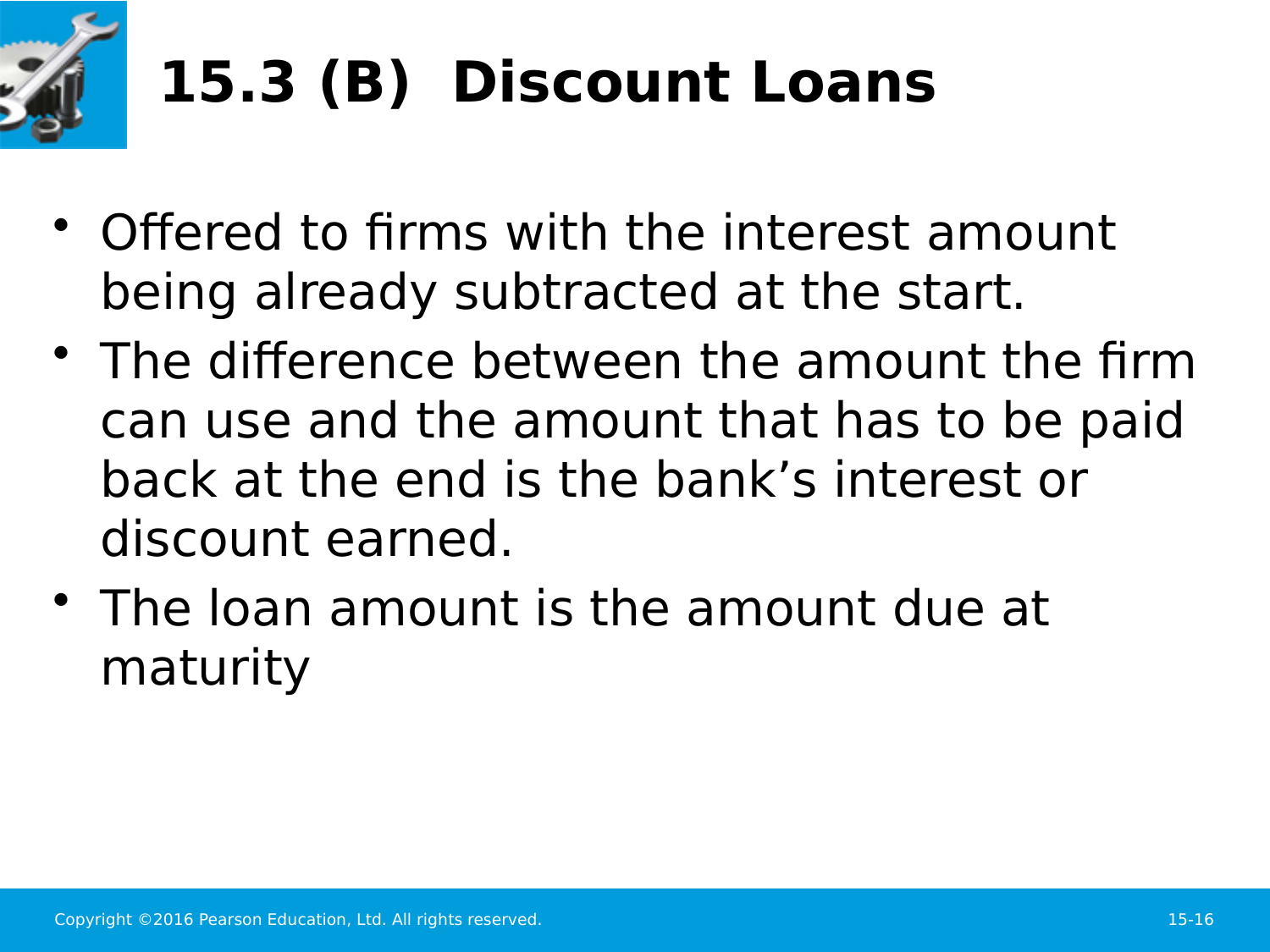

# 15.3 (B)  Discount Loans
Offered to firms with the interest amount being already subtracted at the start.
The difference between the amount the firm can use and the amount that has to be paid back at the end is the bank’s interest or discount earned.
The loan amount is the amount due at maturity